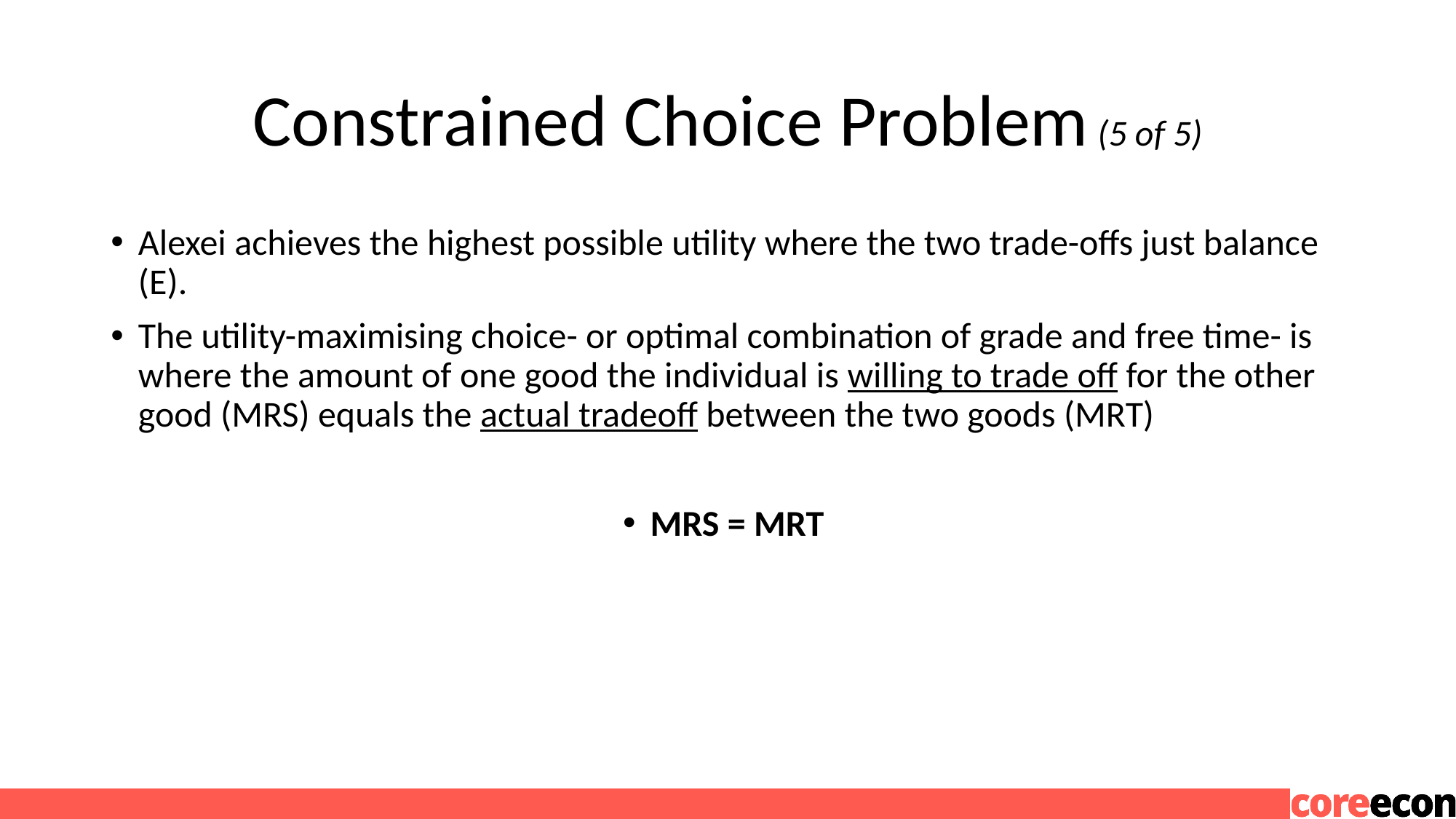

# Constrained Choice Problem (5 of 5)
Alexei achieves the highest possible utility where the two trade-offs just balance (E).
The utility-maximising choice- or optimal combination of grade and free time- is where the amount of one good the individual is willing to trade off for the other good (MRS) equals the actual tradeoff between the two goods (MRT)

MRS = MRT